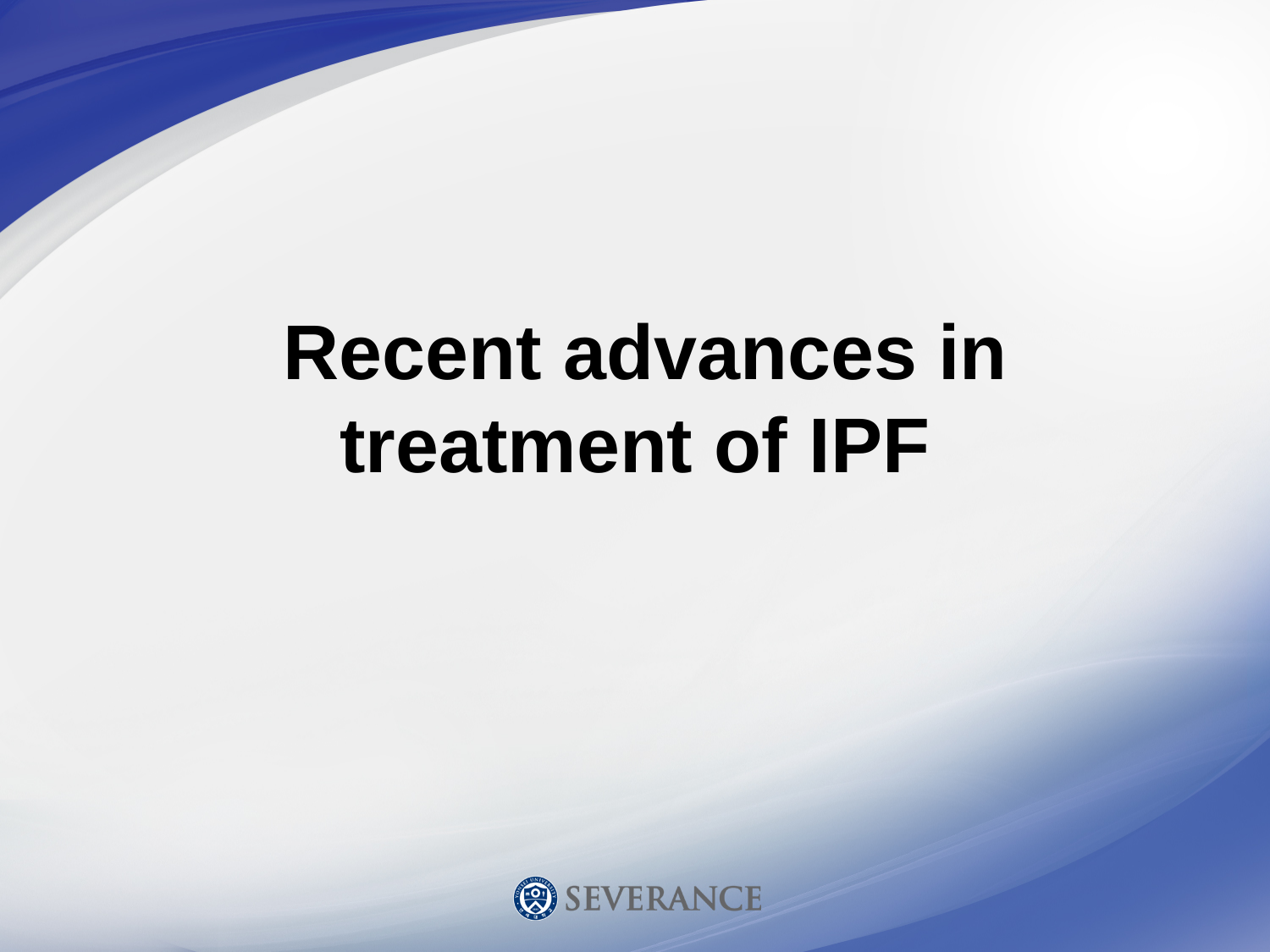

# Recent advances in treatment of IPF